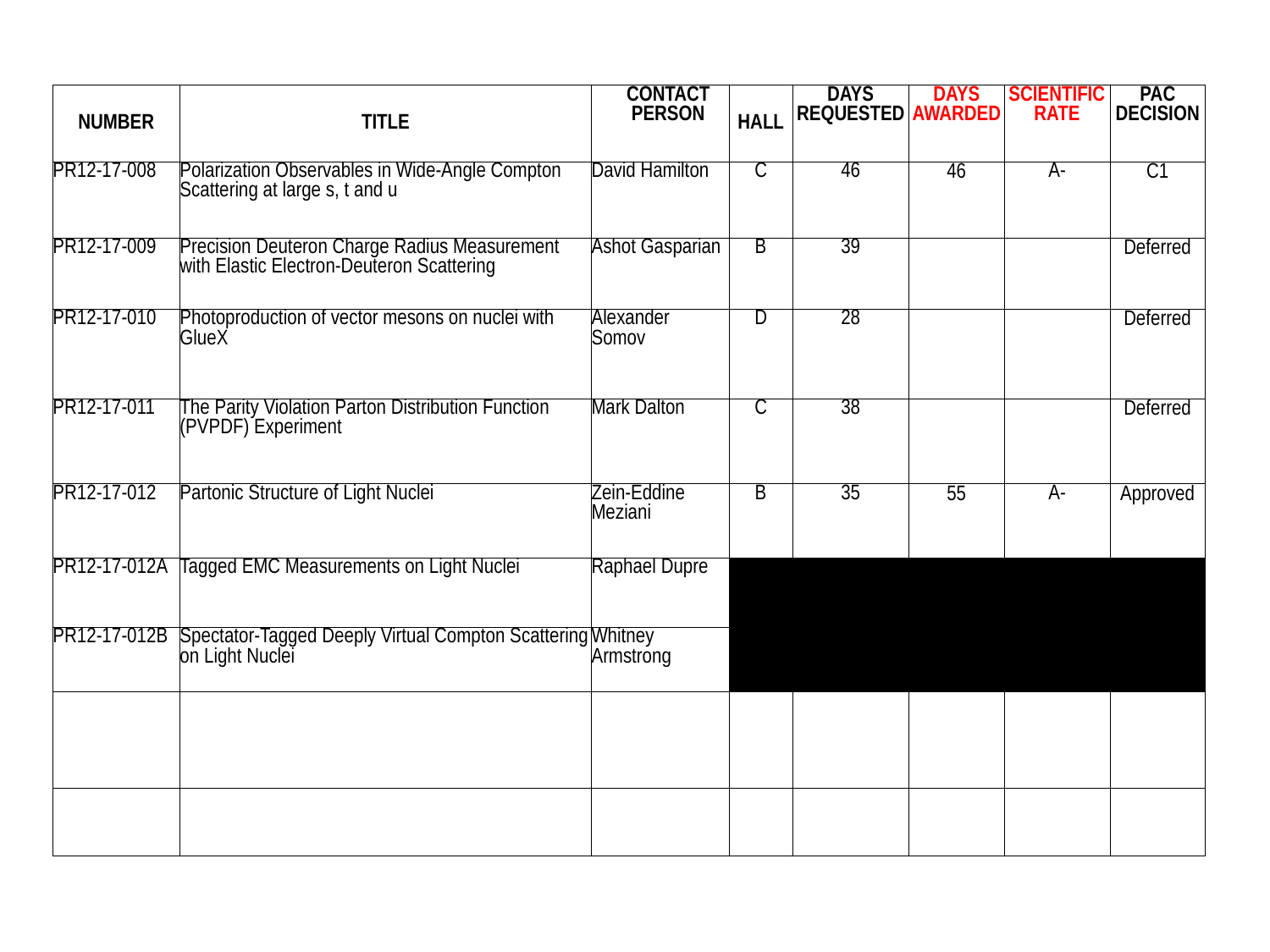

| NUMBER | TITLE | CONTACT PERSON | HALL | DAYS REQUESTED | DAYS AWARDED | SCIENTIFIC RATE | PAC DECISION |
| --- | --- | --- | --- | --- | --- | --- | --- |
| PR12-17-008 | Polarization Observables in Wide-Angle Compton Scattering at large s, t and u | David Hamilton | C | 46 | 46 | A- | C1 |
| PR12-17-009 | Precision Deuteron Charge Radius Measurement with Elastic Electron-Deuteron Scattering | Ashot Gasparian | B | 39 |  |  | Deferred |
| PR12-17-010 | Photoproduction of vector mesons on nuclei with GlueX | Alexander Somov | D | 28 |  |  | Deferred |
| PR12-17-011 | The Parity Violation Parton Distribution Function (PVPDF) Experiment | Mark Dalton | C | 38 |  |  | Deferred |
| PR12-17-012 | Partonic Structure of Light Nuclei | Zein-Eddine Meziani | B | 35 | 55 | A- | Approved |
| PR12-17-012A | Tagged EMC Measurements on Light Nuclei | Raphael Dupre |  |  |  |  |  |
| PR12-17-012B | Spectator-Tagged Deeply Virtual Compton Scattering on Light Nuclei | Whitney Armstrong |  |  |  |  |  |
|  |  |  |  |  |  |  |  |
|  |  |  |  |  |  |  |  |